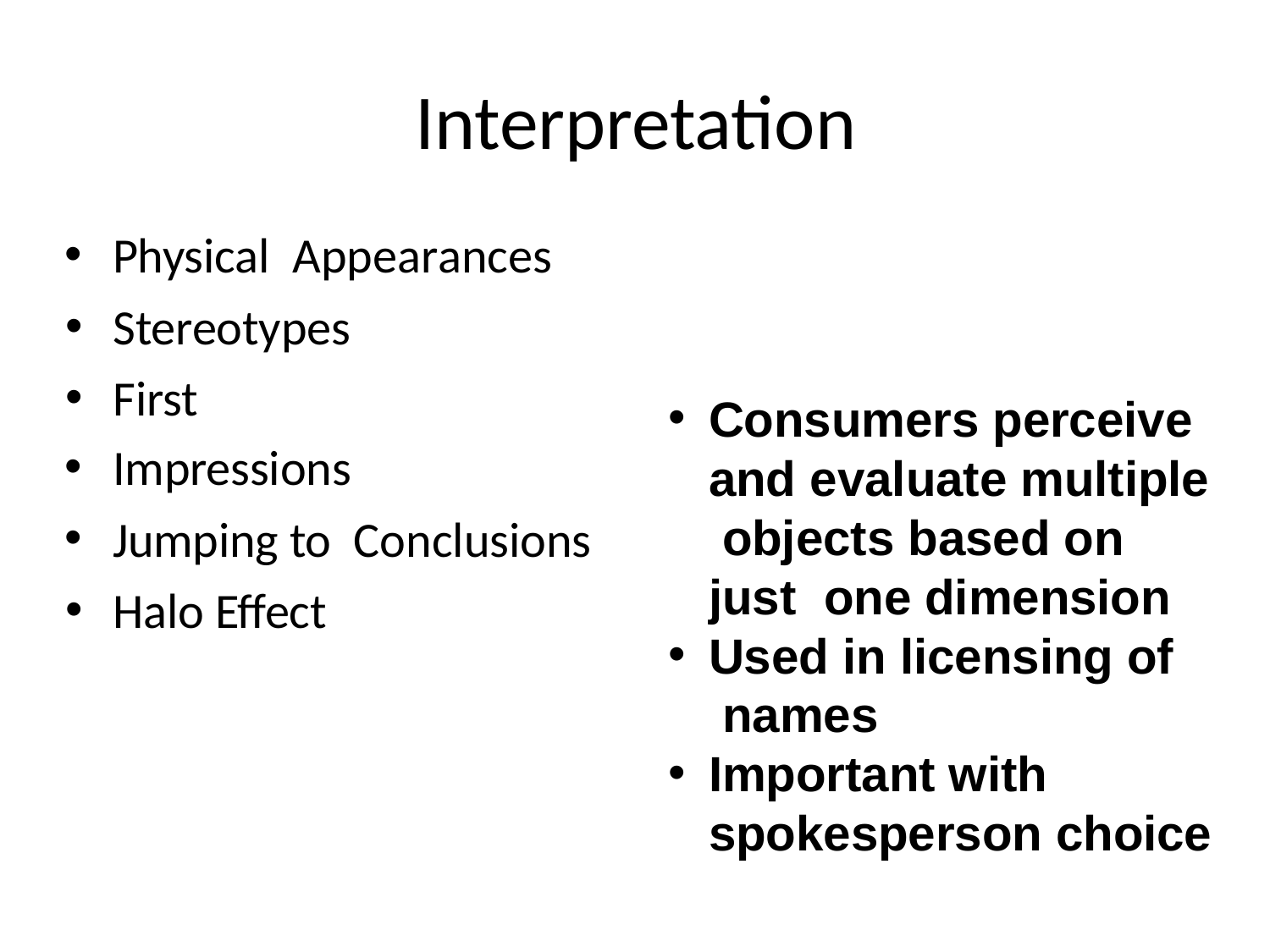

# Interpretation
Physical  Appearances
Stereotypes
First
Impressions
Jumping to  Conclusions
Halo Effect
Consumers perceive  and evaluate multiple  objects based on just  one dimension
Used in licensing of  names
Important with  spokesperson choice